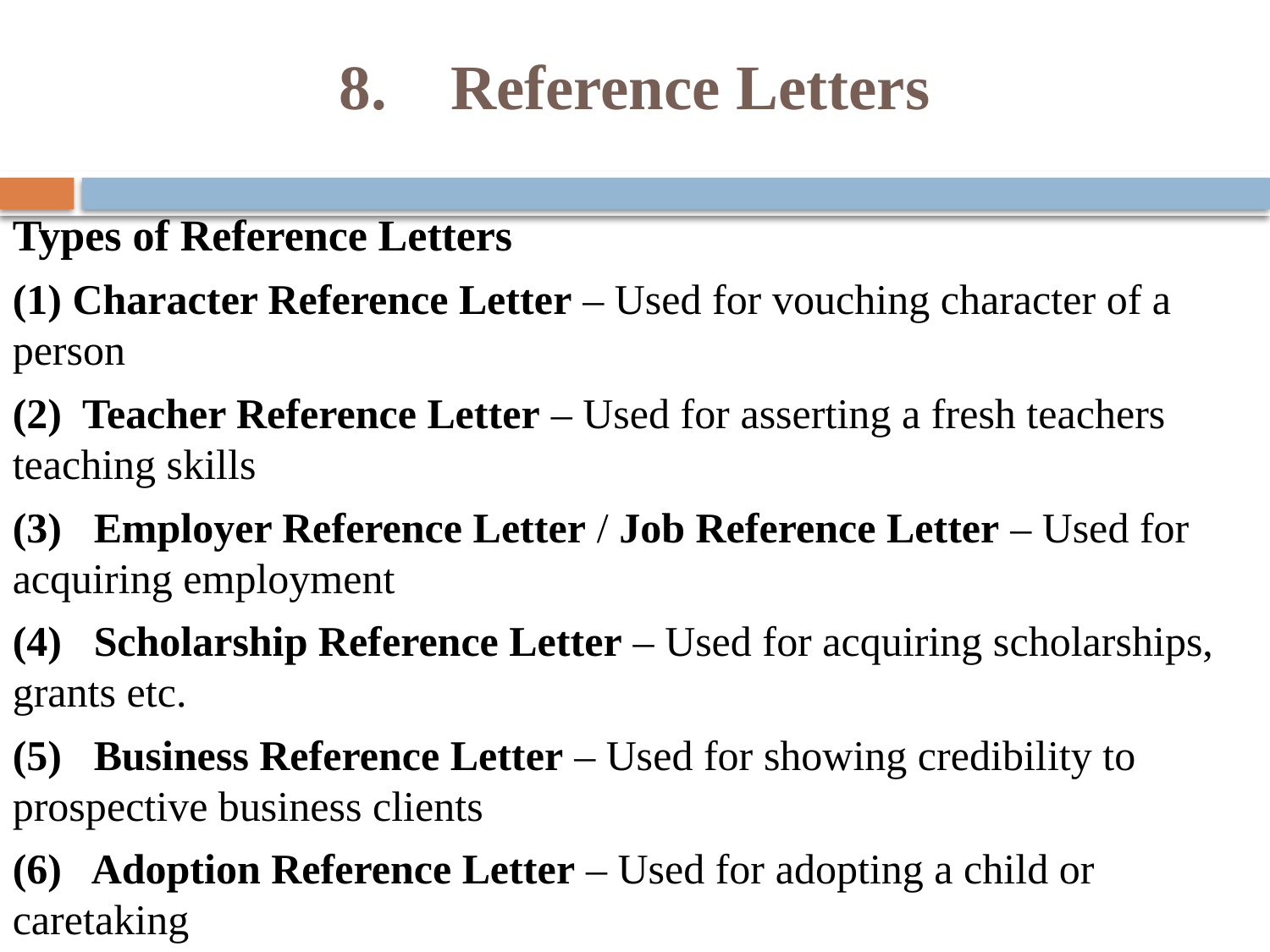

# 8.    Reference Letters
Types of Reference Letters
(1) Character Reference Letter – Used for vouching character of a    person
(2)  Teacher Reference Letter – Used for asserting a fresh teachers teaching skills
(3)   Employer Reference Letter / Job Reference Letter – Used for acquiring employment
(4)   Scholarship Reference Letter – Used for acquiring scholarships, grants etc.
(5)   Business Reference Letter – Used for showing credibility to prospective business clients
(6)   Adoption Reference Letter – Used for adopting a child or caretaking